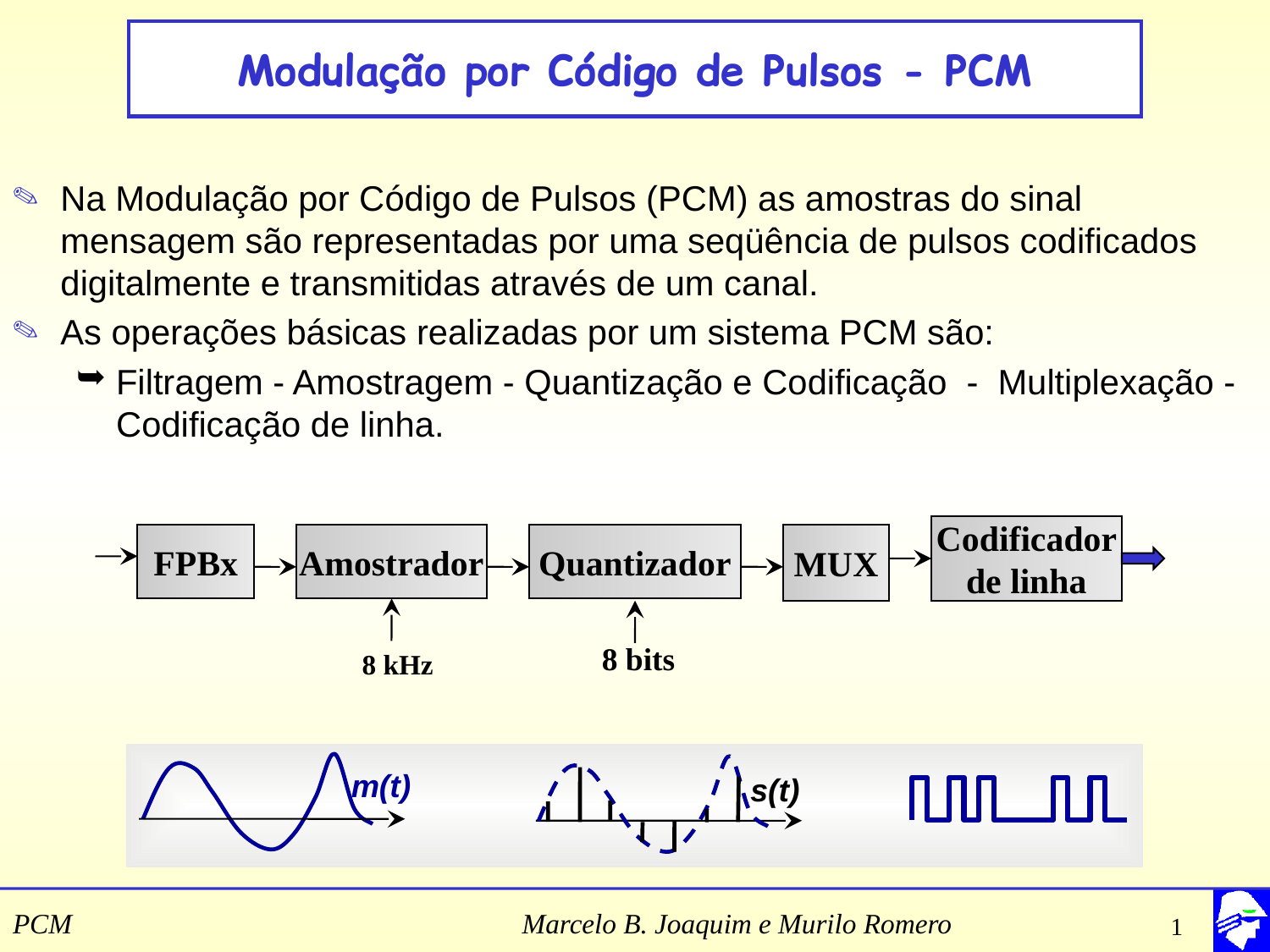

# Modulação por Código de Pulsos - PCM
Na Modulação por Código de Pulsos (PCM) as amostras do sinal mensagem são representadas por uma seqüência de pulsos codificados digitalmente e transmitidas através de um canal.
As operações básicas realizadas por um sistema PCM são:
Filtragem - Amostragem - Quantização e Codificação  -  Multiplexação - Codificação de linha.
Codificador
de linha
FPBx
Amostrador
Quantizador

8 kHz
MUX

8 bits

m(t)

s(t)

1